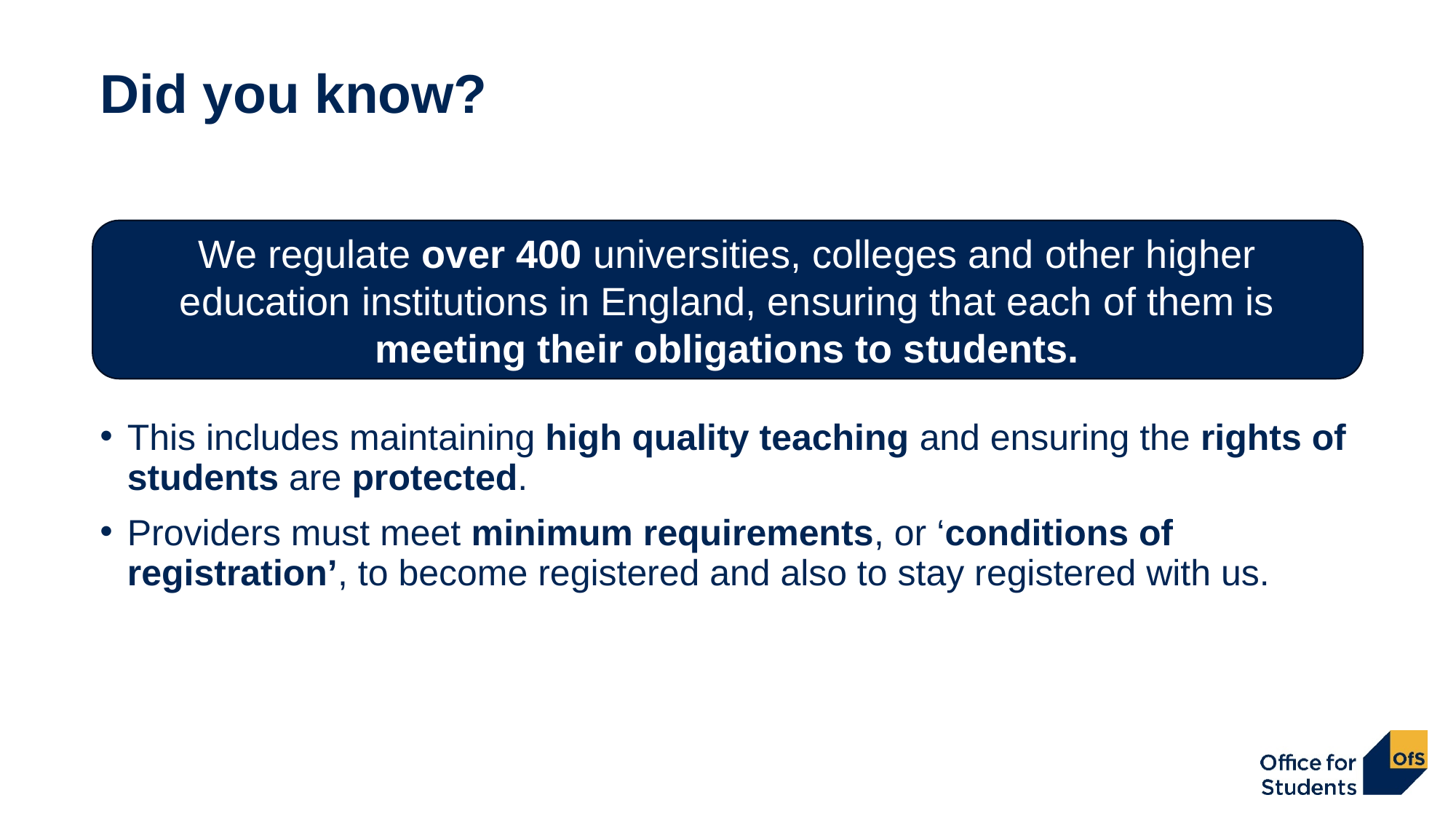

# Did you know?
We regulate over 400 universities, colleges and other higher education institutions in England, ensuring that each of them is meeting their obligations to students.

This includes maintaining high quality teaching and ensuring the rights of students are protected.
Providers must meet minimum requirements, or ‘conditions of registration’, to become registered and also to stay registered with us.